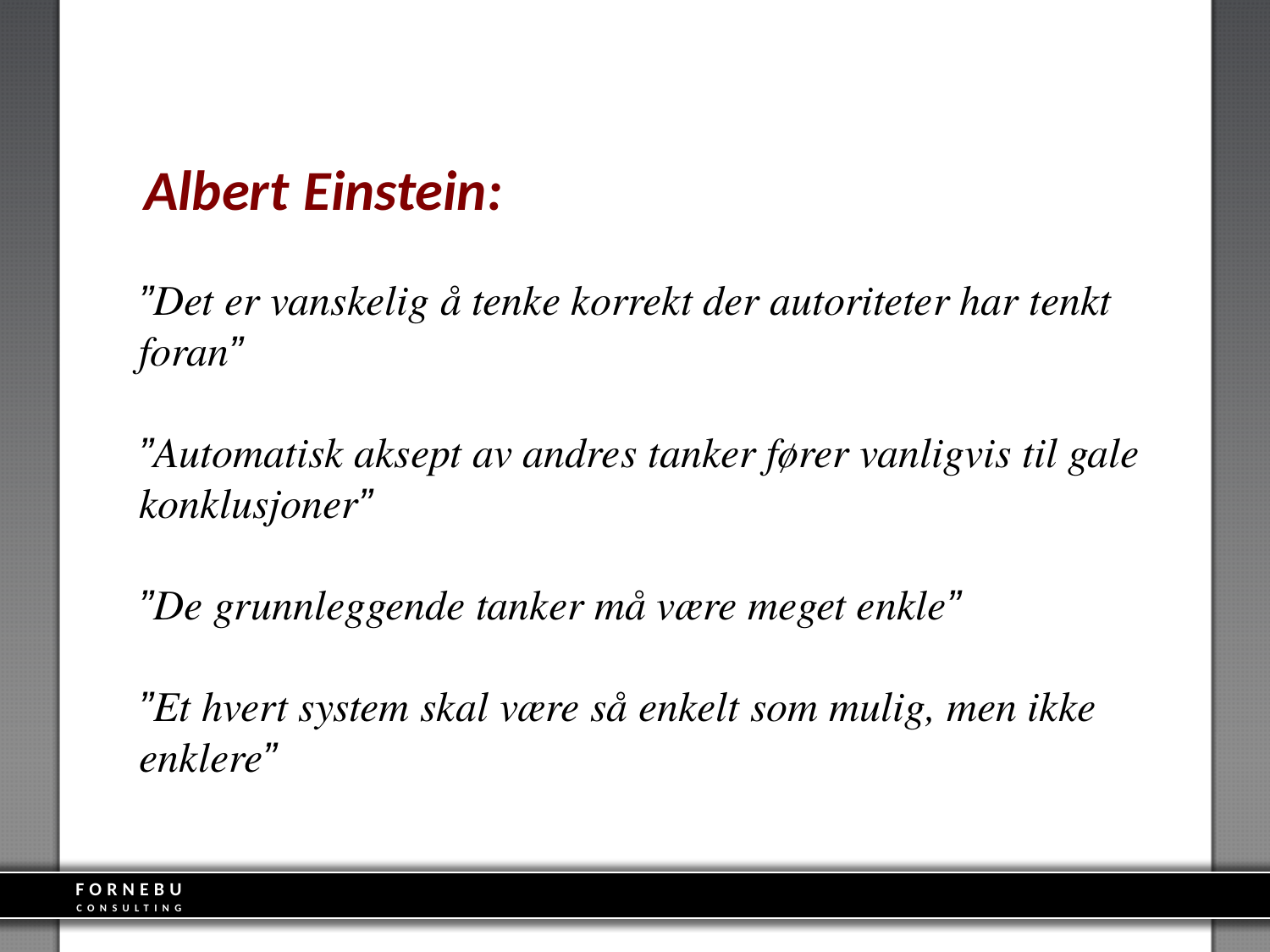

Albert Einstein:

”Det er vanskelig å tenke korrekt der autoriteter har tenkt foran”

”Automatisk aksept av andres tanker fører vanligvis til gale konklusjoner”

”De grunnleggende tanker må være meget enkle”

”Et hvert system skal være så enkelt som mulig, men ikke enklere”